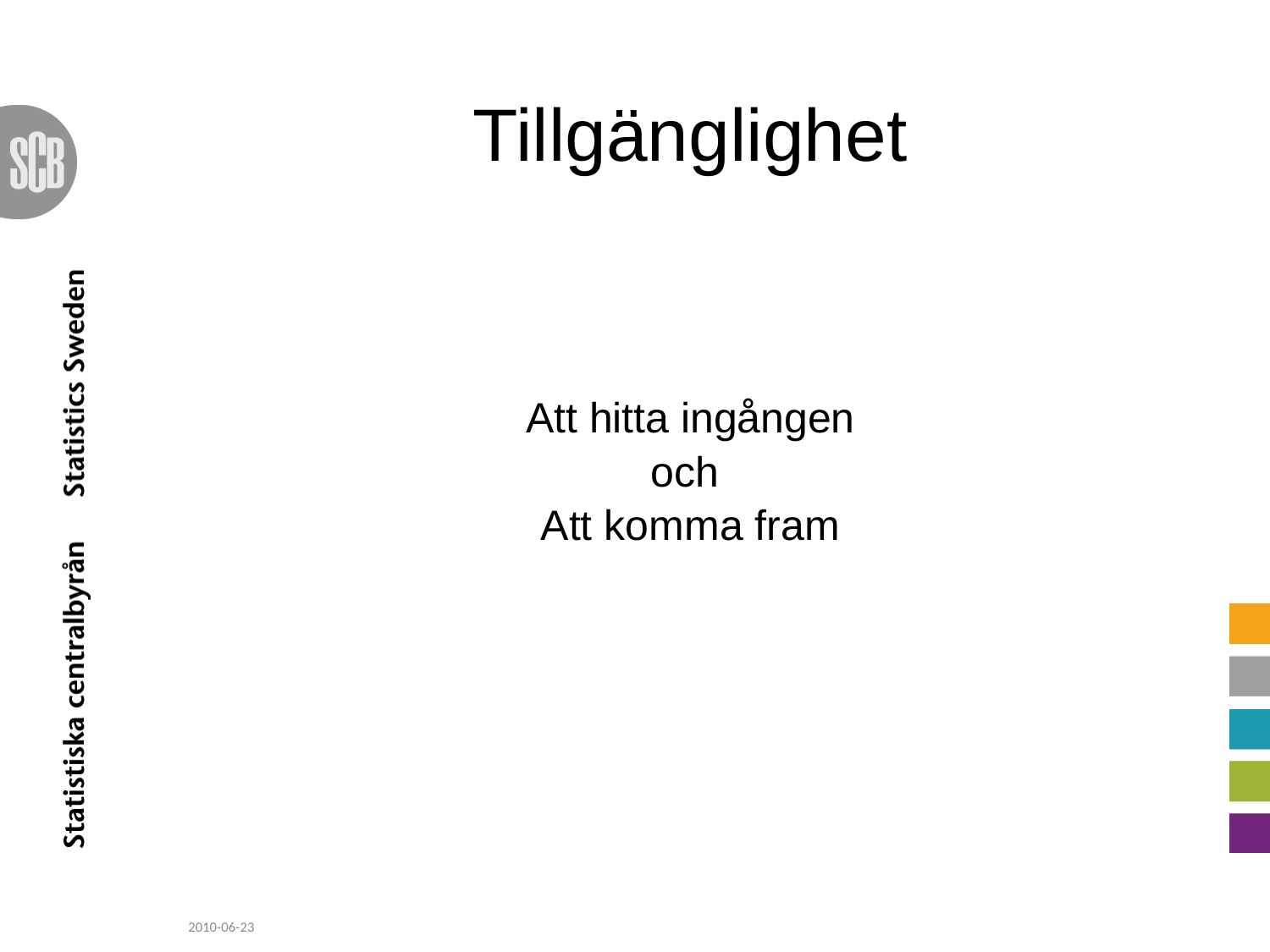

# Tillgänglighet

Att hitta ingången
och
Att komma fram

2010-06-23